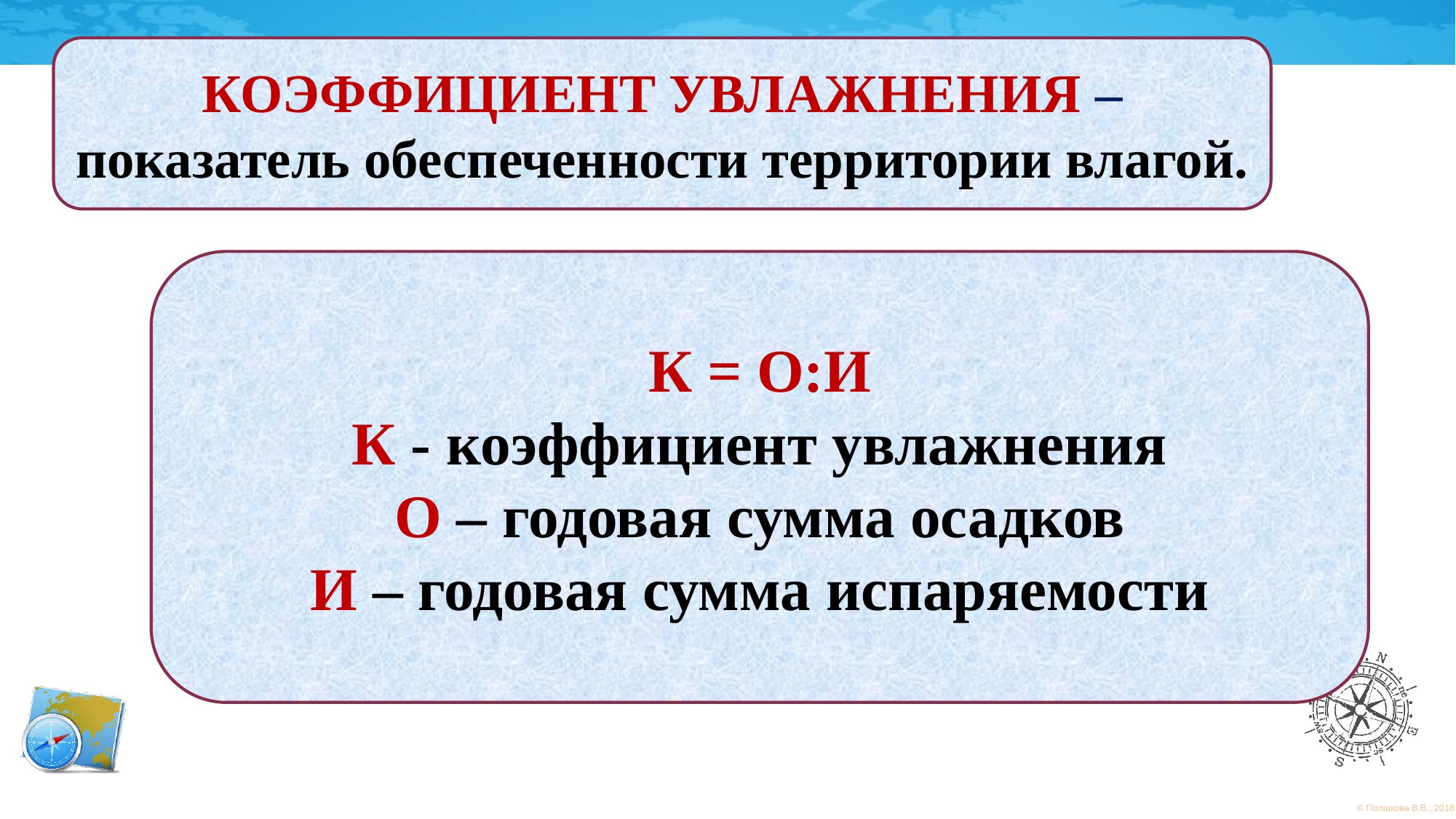

КОЭФФИЦИЕНТ УВЛАЖНЕНИЯ – показатель обеспеченности территории влагой.
К = О:И
К - коэффициент увлажнения
О – годовая сумма осадков
И – годовая сумма испаряемости